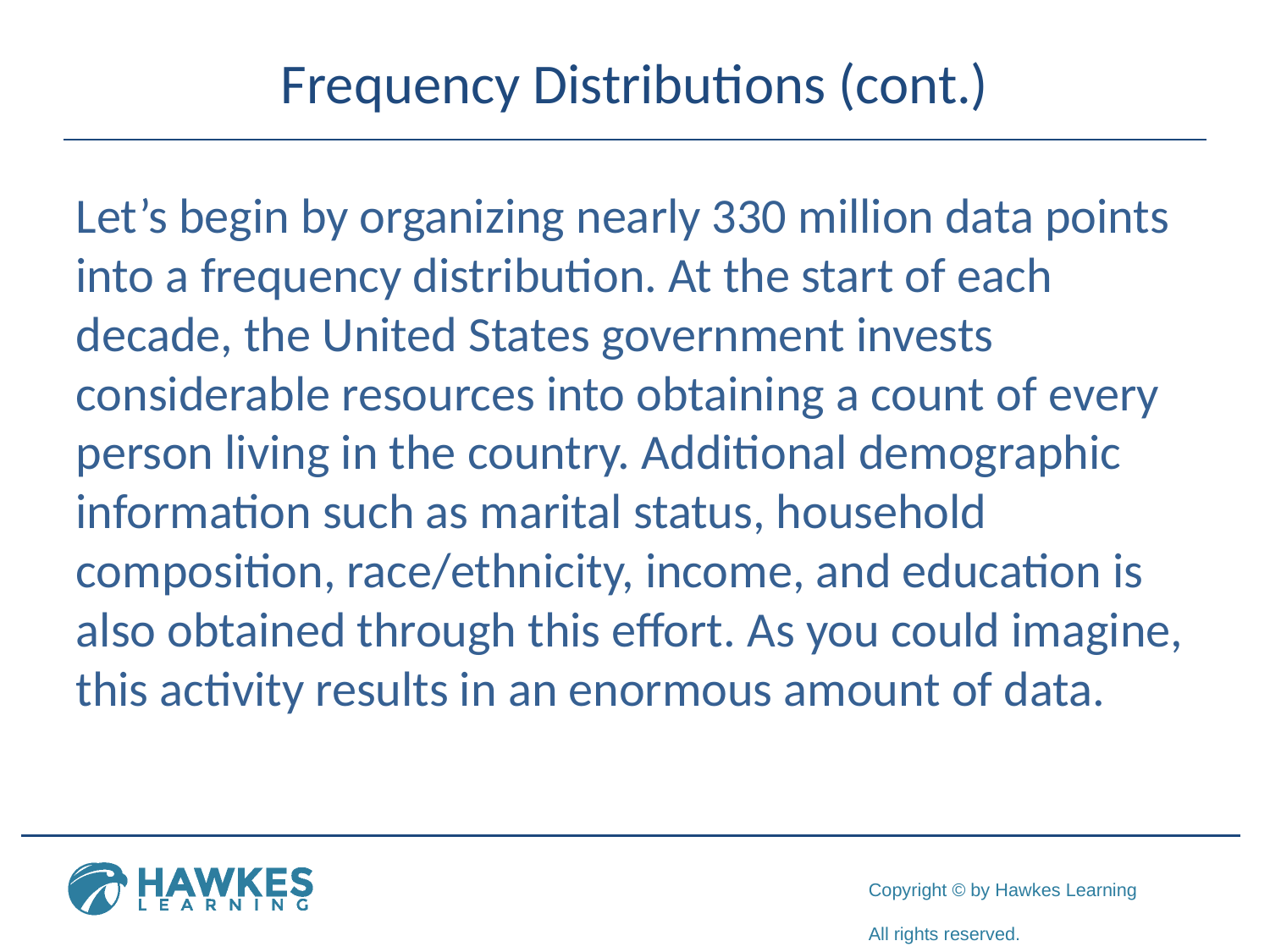

# Frequency Distributions (cont.)
Let’s begin by organizing nearly 330 million data points into a frequency distribution. At the start of each decade, the United States government invests considerable resources into obtaining a count of every person living in the country. Additional demographic information such as marital status, household composition, race/ethnicity, income, and education is also obtained through this effort. As you could imagine, this activity results in an enormous amount of data.